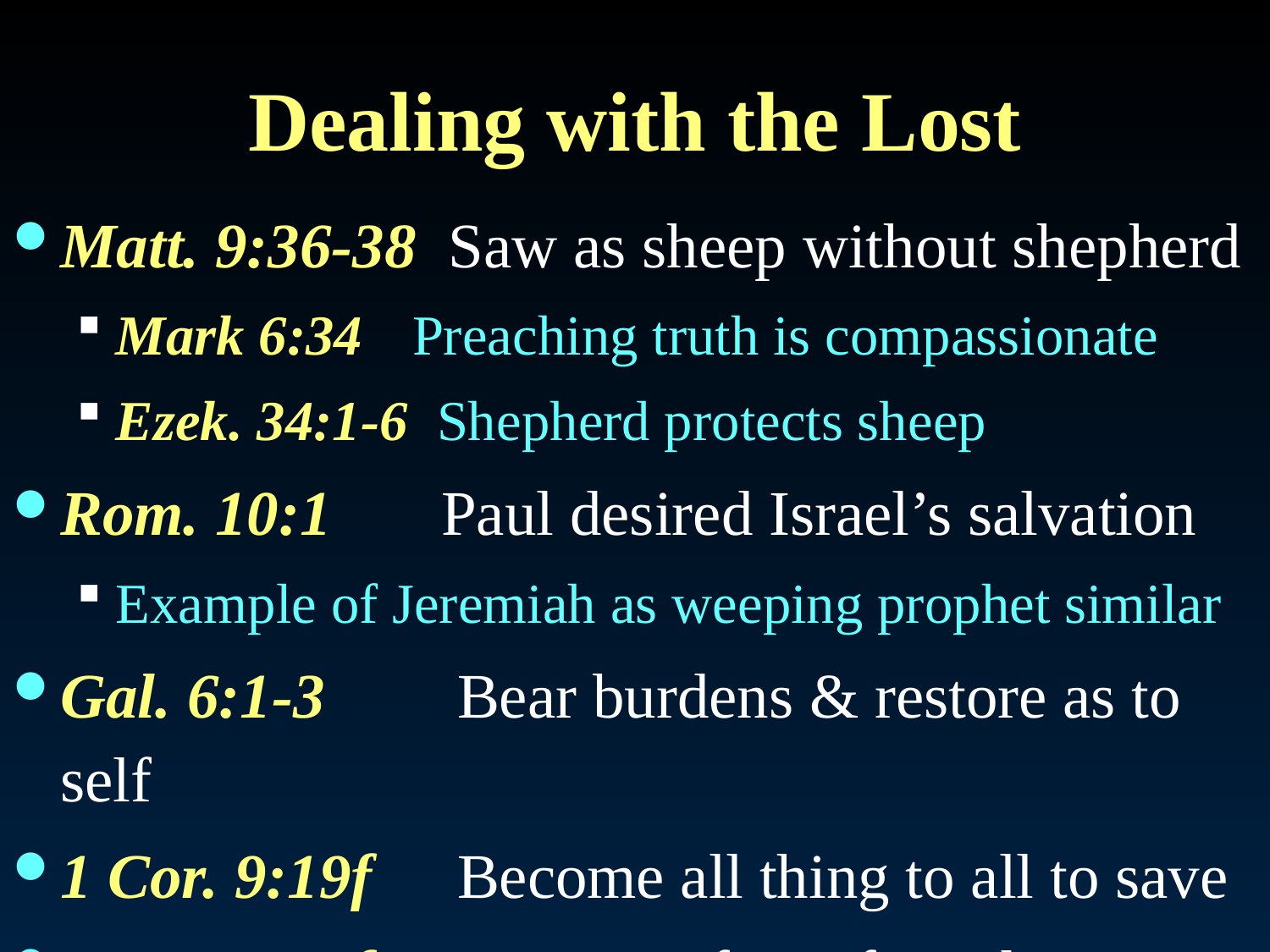

# Dealing with the Lost
Matt. 9:36-38  Saw as sheep without shepherd
Mark 6:34	   Preaching truth is compassionate
Ezek. 34:1-6  Shepherd protects sheep
Rom. 10:1	Paul desired Israel’s salvation
Example of Jeremiah as weeping prophet similar
Gal. 6:1-3	 Bear burdens & restore as to self
1 Cor. 9:19f	 Become all thing to all to save
2 Cor. 5:10f	 Knowing fear of Lord, persuade